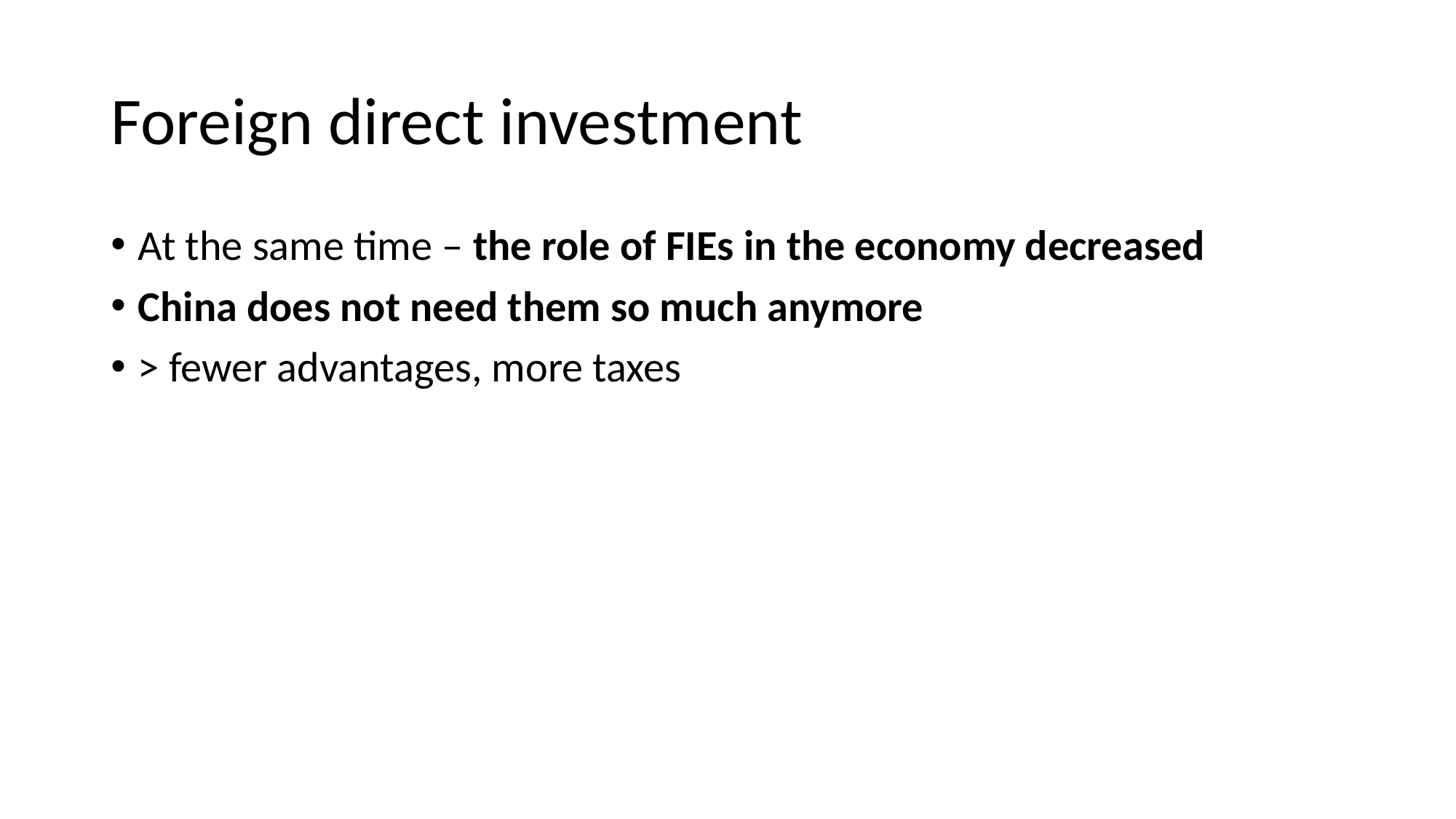

# Foreign direct investment
At the same time – the role of FIEs in the economy decreased
China does not need them so much anymore
> fewer advantages, more taxes